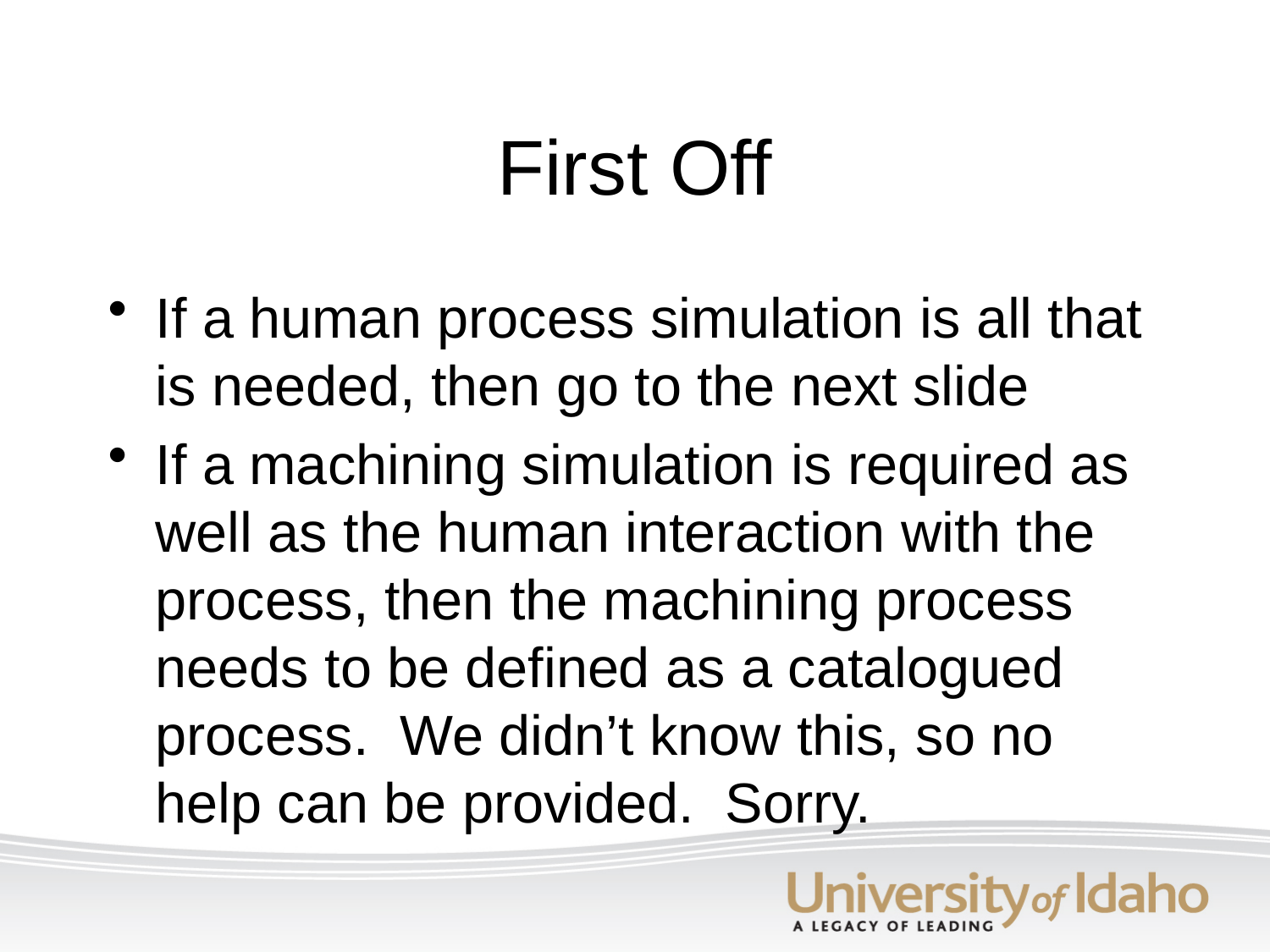

# First Off
If a human process simulation is all that is needed, then go to the next slide
If a machining simulation is required as well as the human interaction with the process, then the machining process needs to be defined as a catalogued process.  We didn’t know this, so no help can be provided.  Sorry.